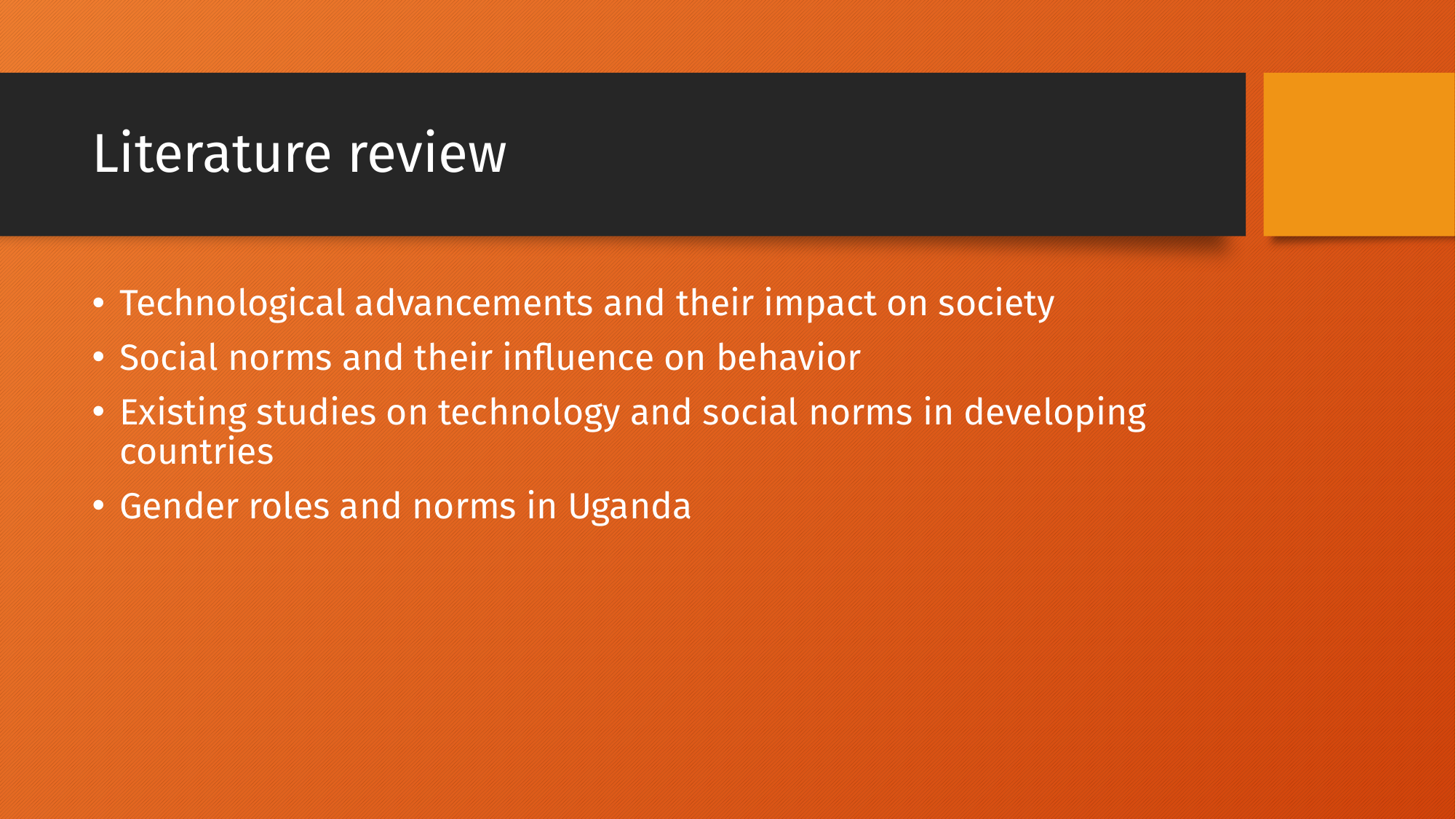

# Literature review
Technological advancements and their impact on society
Social norms and their influence on behavior
Existing studies on technology and social norms in developing countries
Gender roles and norms in Uganda